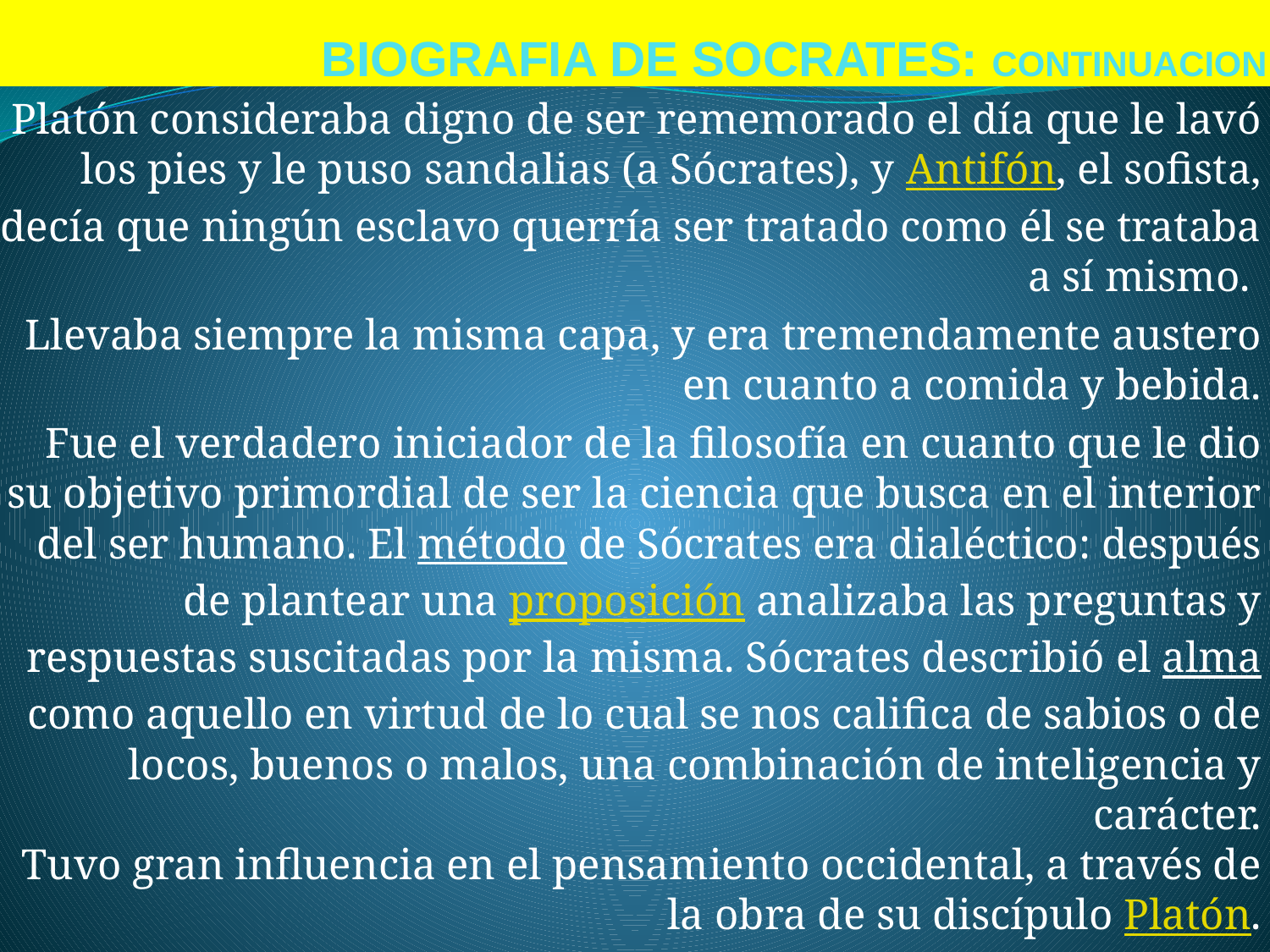

# BIOGRAFIA DE SOCRATES: CONTINUACION
Platón consideraba digno de ser rememorado el día que le lavó los pies y le puso sandalias (a Sócrates), y Antifón, el sofista, decía que ningún esclavo querría ser tratado como él se trataba a sí mismo.
Llevaba siempre la misma capa, y era tremendamente austero en cuanto a comida y bebida.
Fue el verdadero iniciador de la filosofía en cuanto que le dio su objetivo primordial de ser la ciencia que busca en el interior del ser humano. El método de Sócrates era dialéctico: después de plantear una proposición analizaba las preguntas y respuestas suscitadas por la misma. Sócrates describió el alma como aquello en virtud de lo cual se nos califica de sabios o de locos, buenos o malos, una combinación de inteligencia y carácter.
Tuvo gran influencia en el pensamiento occidental, a través de la obra de su discípulo Platón.